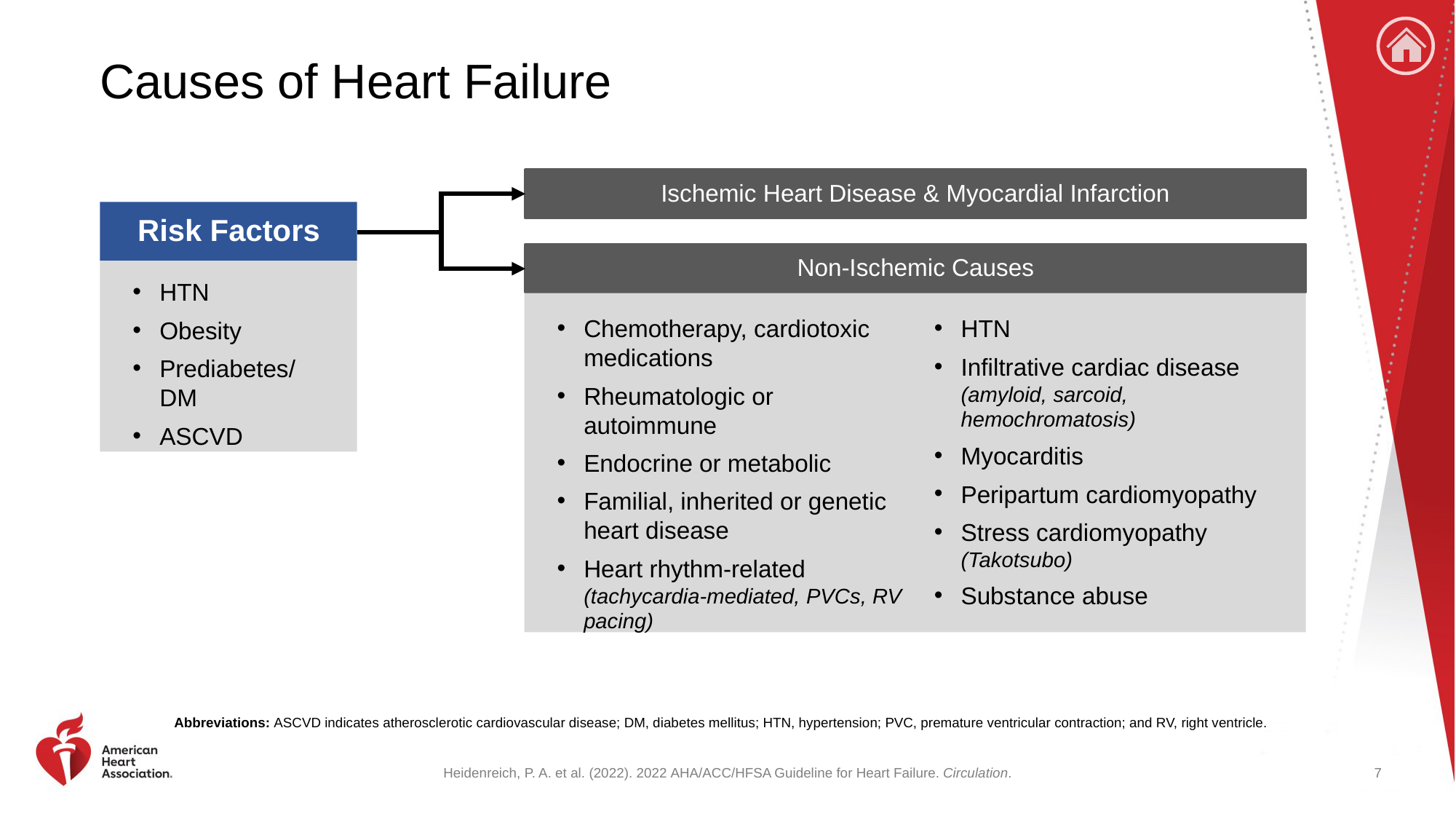

# Causes of Heart Failure

Ischemic Heart Disease & Myocardial Infarction

Risk Factors

Non-Ischemic Causes

HTN
Obesity
Prediabetes/DM
ASCVD

Chemotherapy, cardiotoxic medications
Rheumatologic or autoimmune
Endocrine or metabolic
Familial, inherited or genetic heart disease
Heart rhythm-related (tachycardia-mediated, PVCs, RV pacing)
HTN
Infiltrative cardiac disease (amyloid, sarcoid, hemochromatosis)
Myocarditis
Peripartum cardiomyopathy
Stress cardiomyopathy (Takotsubo)
Substance abuse
Abbreviations: ASCVD indicates atherosclerotic cardiovascular disease; DM, diabetes mellitus; HTN, hypertension; PVC, premature ventricular contraction; and RV, right ventricle.
7